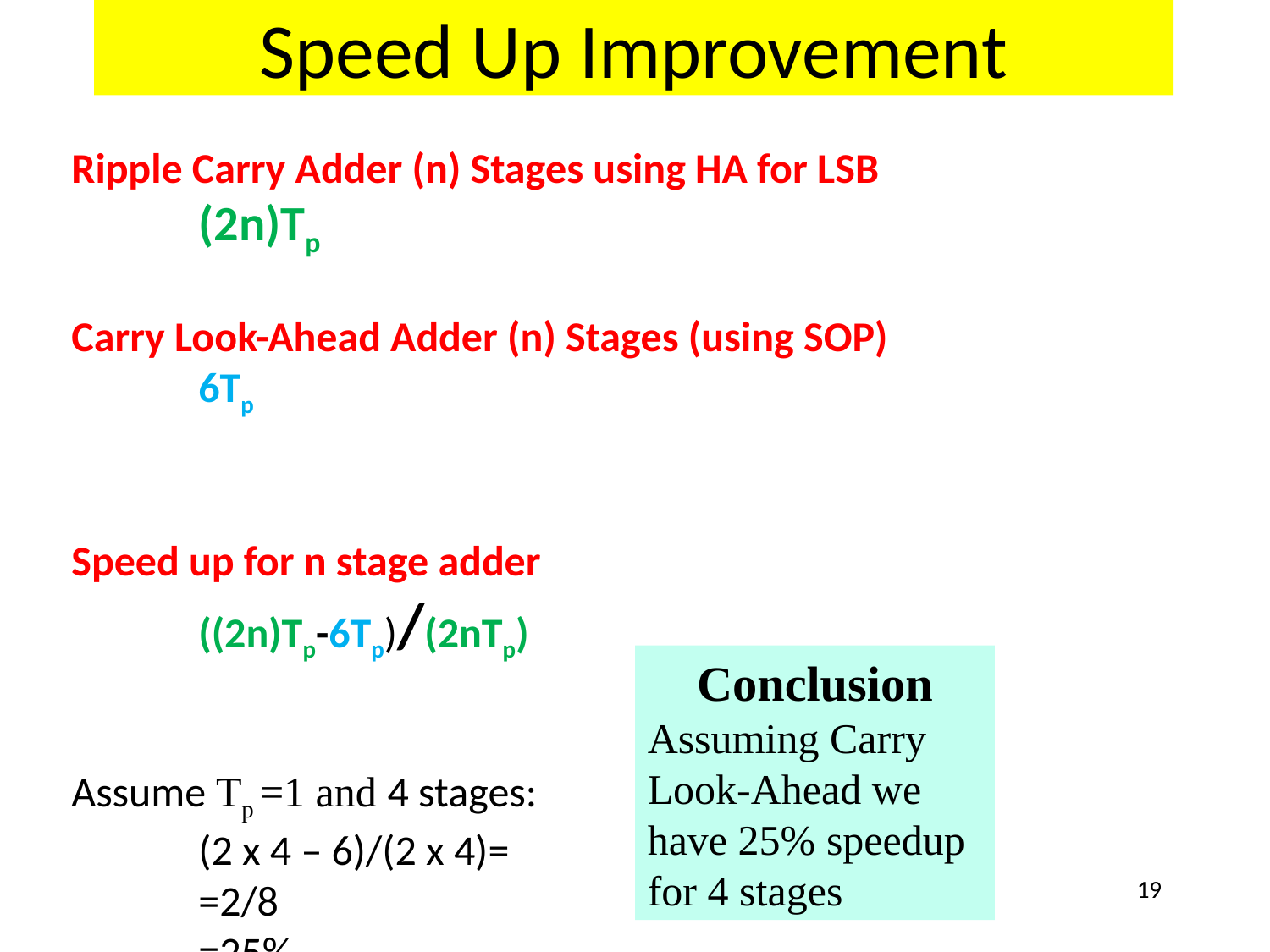

# Speed Up Improvement
Ripple Carry Adder (n) Stages using HA for LSB
	(2n)Tp

Carry Look-Ahead Adder (n) Stages (using SOP)
	6Tp

Speed up for n stage adder
	((2n)Tp-6Tp)/(2nTp)

Assume Tp =1 and 4 stages:
	(2 x 4 – 6)/(2 x 4)=
	=2/8
	=25%
Conclusion
Assuming Carry Look-Ahead we have 25% speedup for 4 stages
19